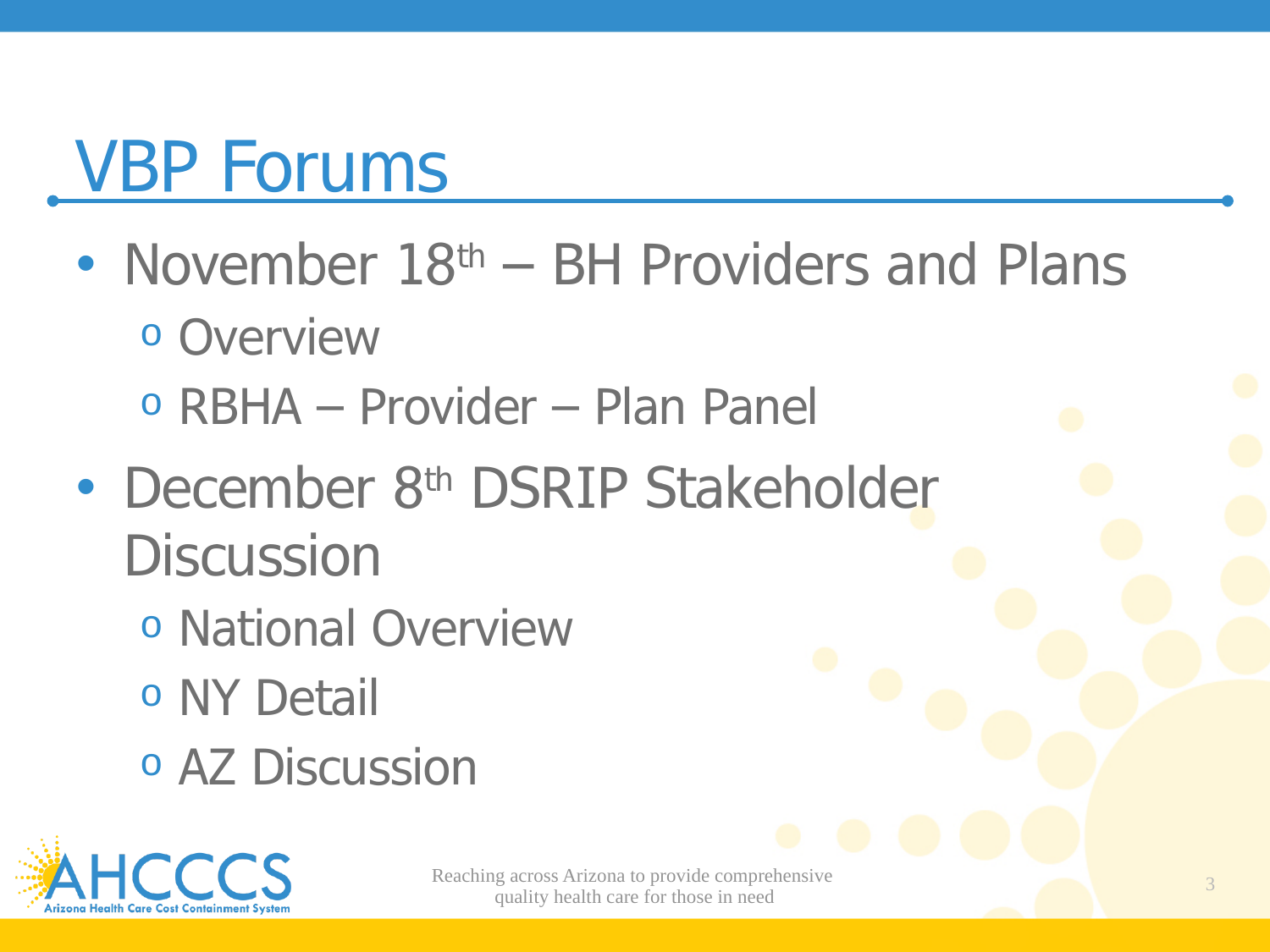

# VBP Forums
November 18th – BH Providers and Plans
Overview
RBHA – Provider – Plan Panel
December 8th DSRIP Stakeholder Discussion
National Overview
NY Detail
AZ Discussion
Reaching across Arizona to provide comprehensive
quality health care for those in need
3